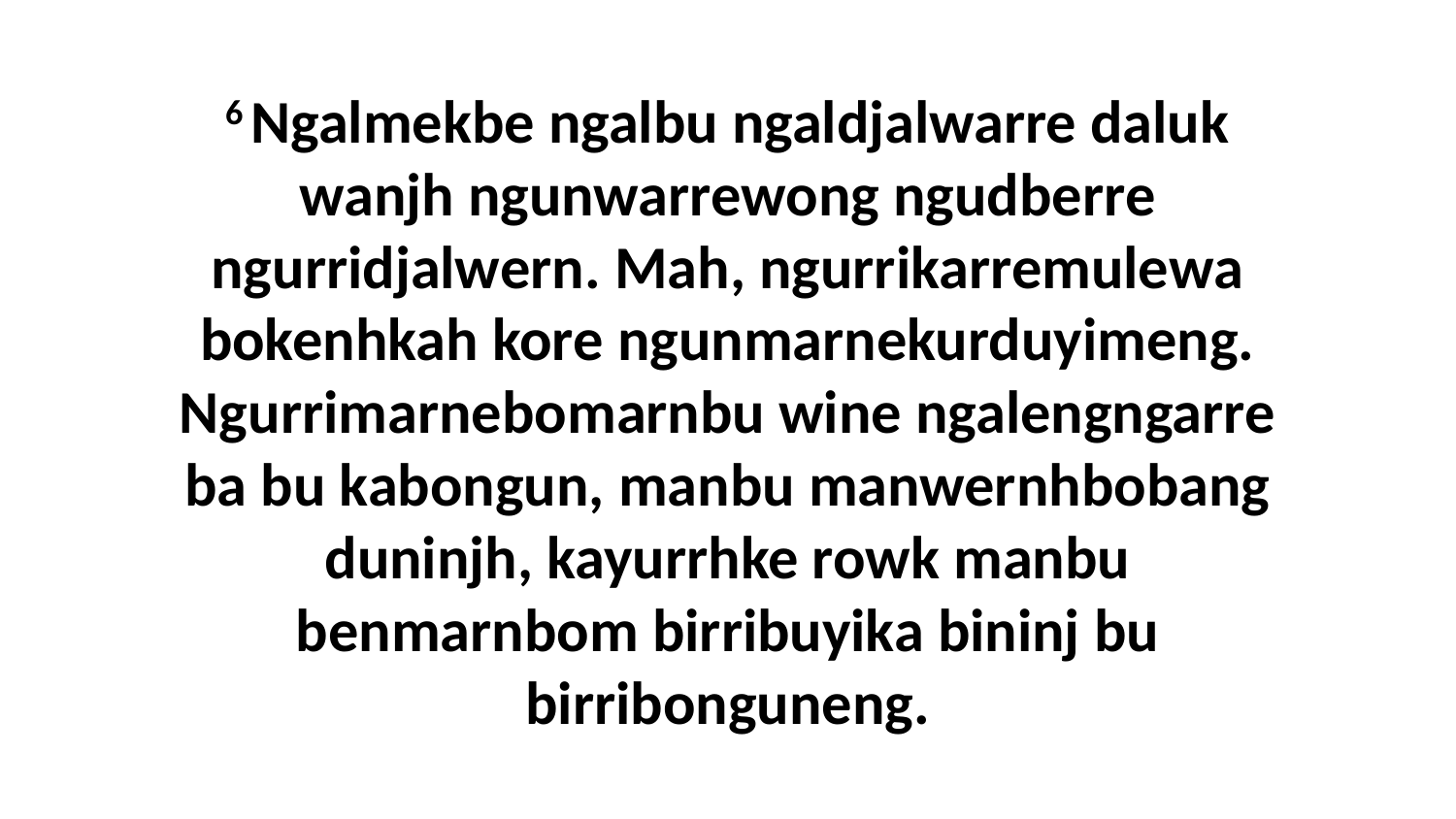

6 Ngalmekbe ngalbu ngaldjalwarre daluk wanjh ngunwarrewong ngudberre ngurridjalwern. Mah, ngurrikarremulewa bokenhkah kore ngunmarnekurduyimeng. Ngurrimarnebomarnbu wine ngalengngarre ba bu kabongun, manbu manwernhbobang duninjh, kayurrhke rowk manbu benmarnbom birribuyika bininj bu birribonguneng.